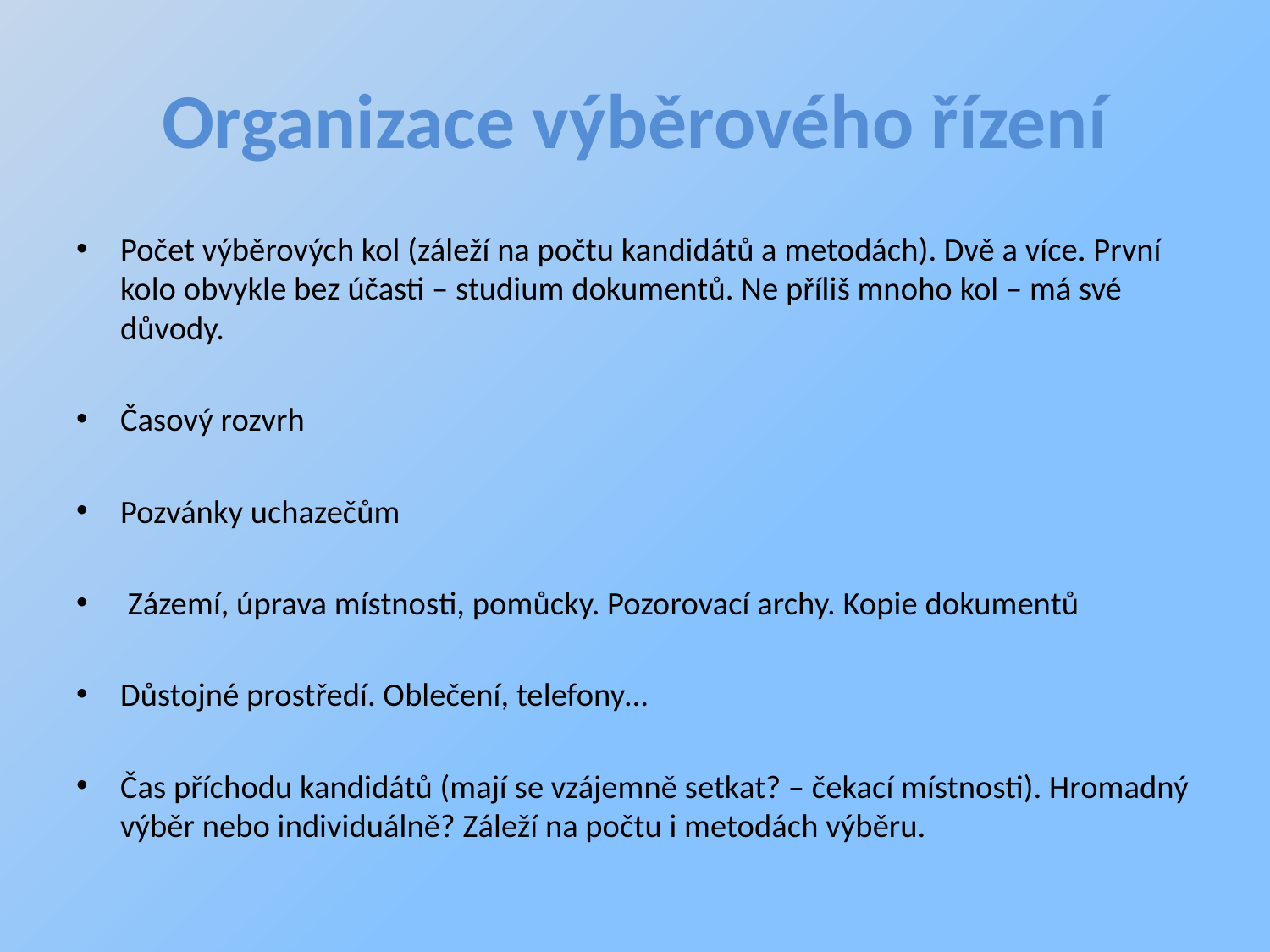

# Organizace výběrového řízení
Počet výběrových kol (záleží na počtu kandidátů a metodách). Dvě a více. První kolo obvykle bez účasti – studium dokumentů. Ne příliš mnoho kol – má své důvody.

Časový rozvrh

Pozvánky uchazečům

 Zázemí, úprava místnosti, pomůcky. Pozorovací archy. Kopie dokumentů

Důstojné prostředí. Oblečení, telefony…

Čas příchodu kandidátů (mají se vzájemně setkat? – čekací místnosti). Hromadný výběr nebo individuálně? Záleží na počtu i metodách výběru.